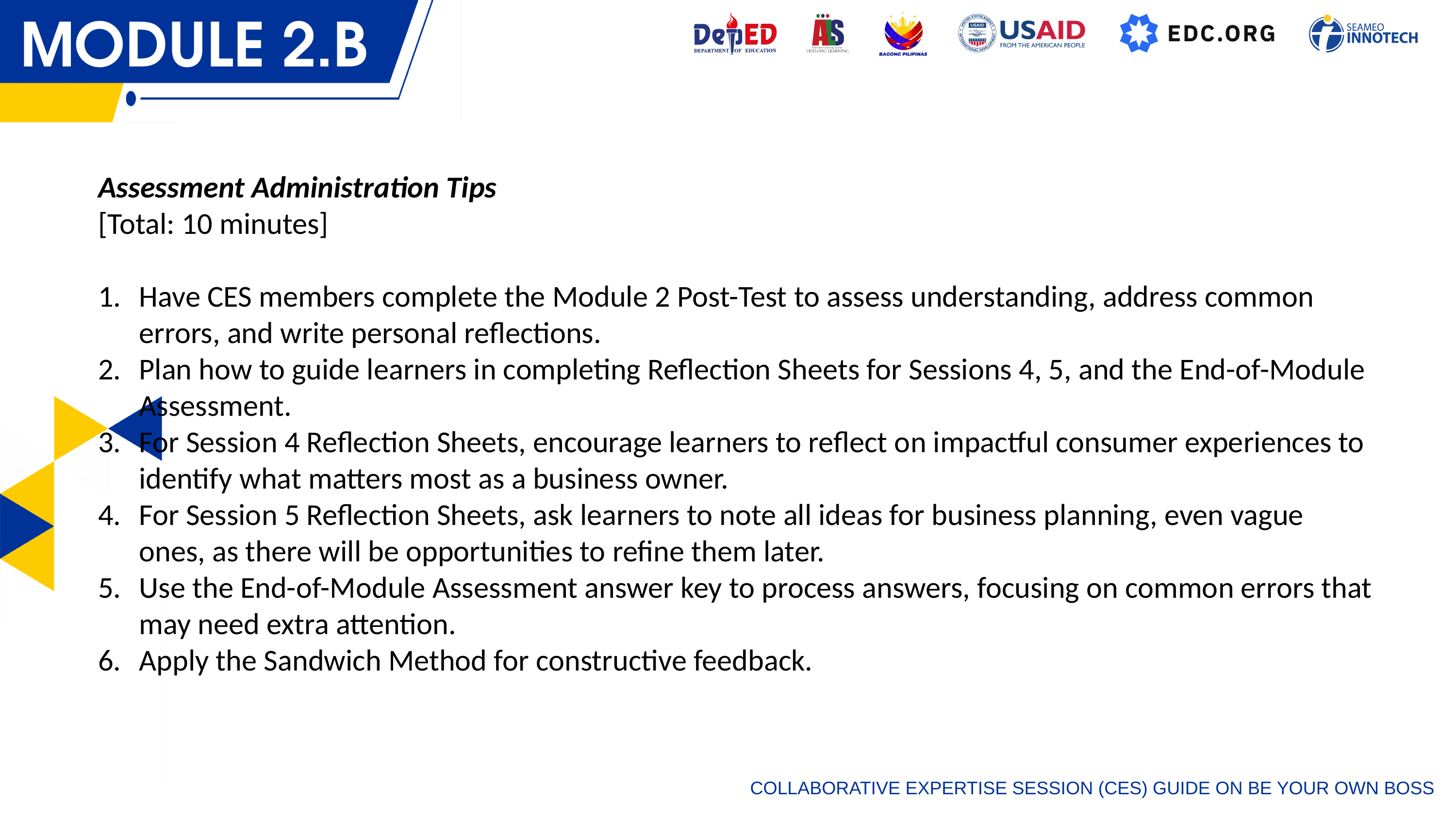

MODULE 2.B

OVERVIEW
Assessment Administration Tips
[Total: 10 minutes]

Have CES members complete the Module 2 Post-Test to assess understanding, address common errors, and write personal reflections.
Plan how to guide learners in completing Reflection Sheets for Sessions 4, 5, and the End-of-Module Assessment.
For Session 4 Reflection Sheets, encourage learners to reflect on impactful consumer experiences to identify what matters most as a business owner.
For Session 5 Reflection Sheets, ask learners to note all ideas for business planning, even vague ones, as there will be opportunities to refine them later.
Use the End-of-Module Assessment answer key to process answers, focusing on common errors that may need extra attention.
Apply the Sandwich Method for constructive feedback.

COLLABORATIVE EXPERTISE SESSION (CES) GUIDE ON BE YOUR OWN BOSS